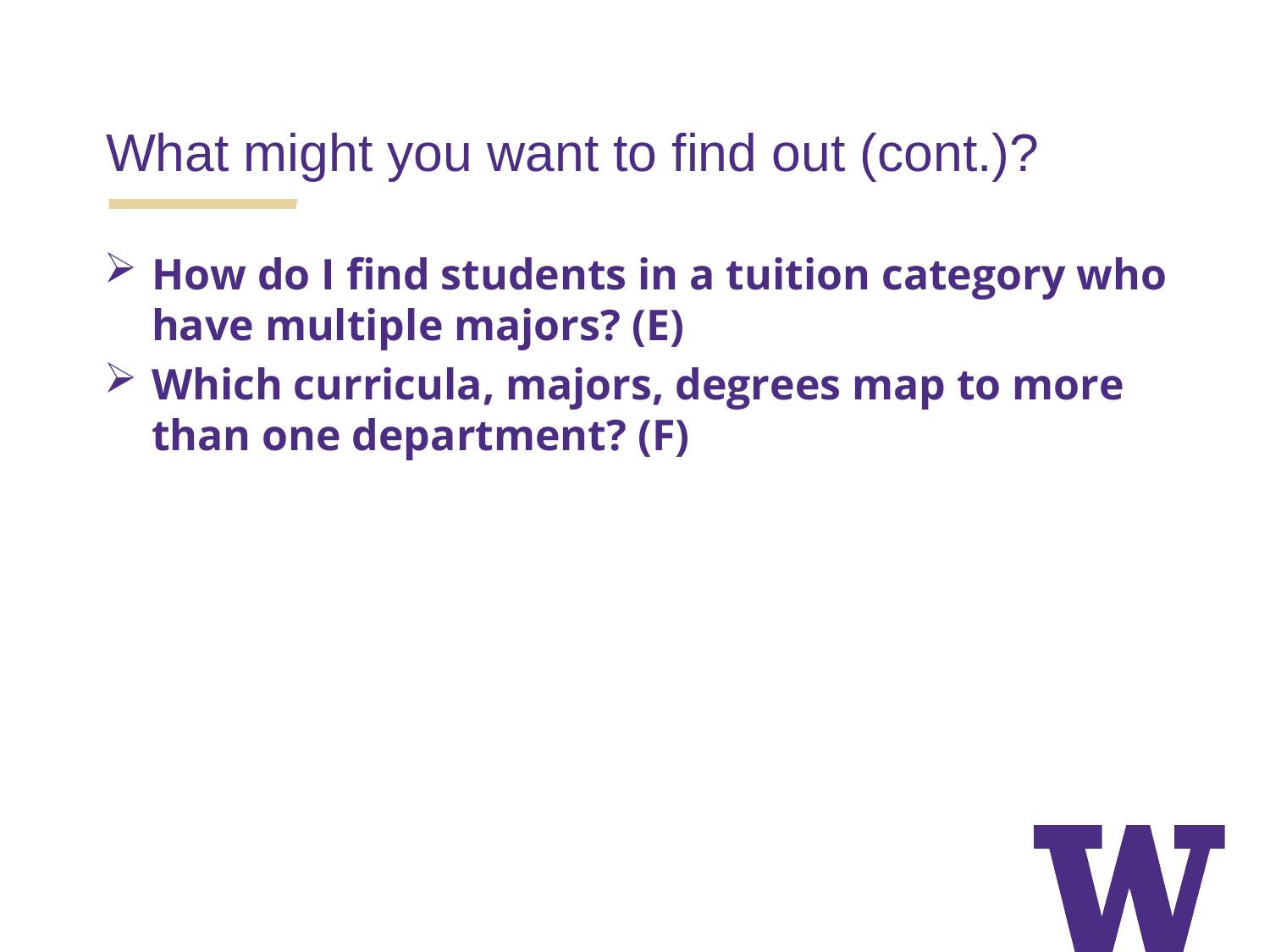

What might you want to find out (cont.)?
How do I find students in a tuition category who have multiple majors? (E)
Which curricula, majors, degrees map to more than one department? (F)